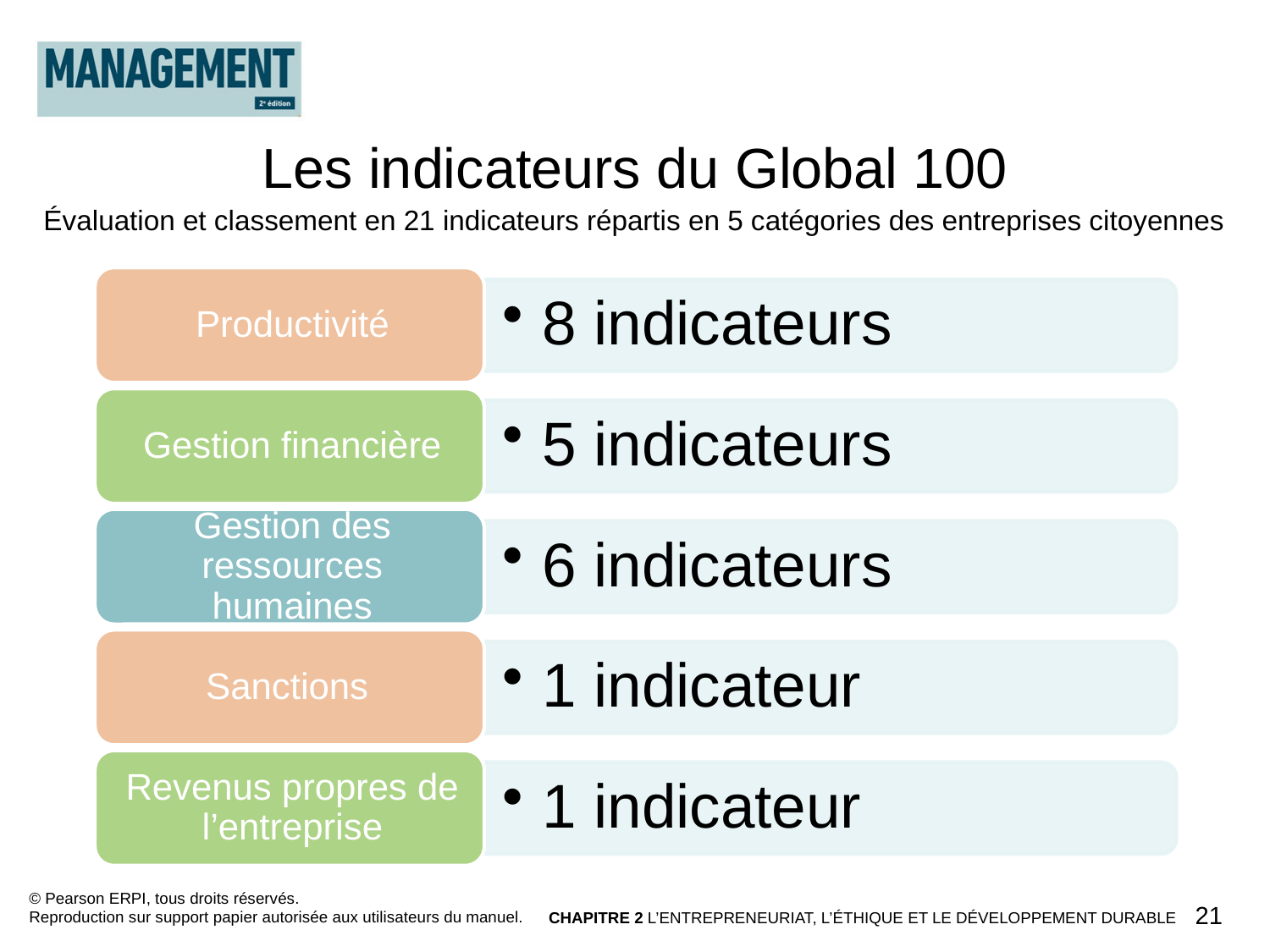

Les indicateurs du Global 100
Évaluation et classement en 21 indicateurs répartis en 5 catégories des entreprises citoyennes
8 indicateurs
Productivité
5 indicateurs
Gestion financière
6 indicateurs
Gestion des ressources humaines
1 indicateur
Sanctions
1 indicateur
Revenus propres de l’entreprise
© Pearson ERPI, tous droits réservés.
Reproduction sur support papier autorisée aux utilisateurs du manuel.

21
CHAPITRE 2 L’ENTREPRENEURIAT, L’ÉTHIQUE ET LE DÉVELOPPEMENT DURABLE